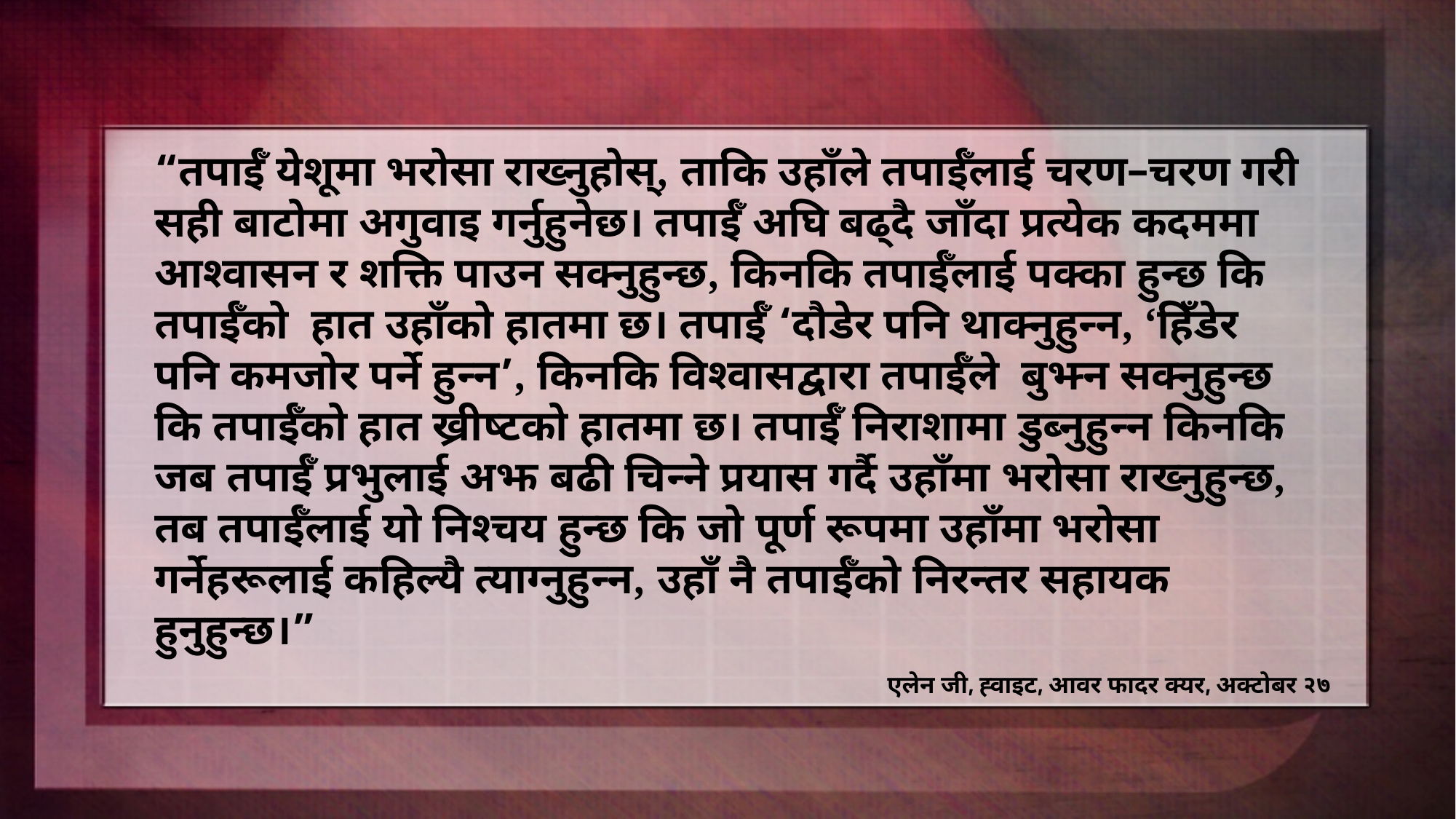

“तपाईँ येशूमा भरोसा राख्‍नुहोस्, ताकि उहाँले तपाईँलाई चरण–चरण गरी सही बाटोमा अगुवाइ गर्नुहुनेछ। तपाईँ अघि बढ्दै जाँदा प्रत्येक कदममा आश्वासन र शक्ति पाउन सक्नुहुन्छ, किनकि तपाईँलाई पक्का हुन्छ कि तपाईँको  हात उहाँको हातमा छ। तपाईँ ‘दौडेर पनि थाक्नुहुन्‍न, ‘हिँडेर पनि कमजोर पर्ने हुन्‍न’, किनकि विश्वासद्वारा तपाईँले  बुझ्न सक्नुहुन्छ कि तपाईँको हात ख्रीष्टको हातमा छ। तपाईँ निराशामा डुब्नुहुन्‍न किनकि जब तपाईँ प्रभुलाई अझ बढी चिन्ने प्रयास गर्दै उहाँमा भरोसा राख्‍नुहुन्छ, तब तपाईँलाई यो निश्चय हुन्छ कि जो पूर्ण रूपमा उहाँमा भरोसा गर्नेहरूलाई कहिल्यै त्याग्नुहुन्न, उहाँ नै तपाईँको निरन्तर सहायक हुनुहुन्छ।”
एलेन जी, ह्वाइट, आवर फादर क्यर, अक्टोबर २७